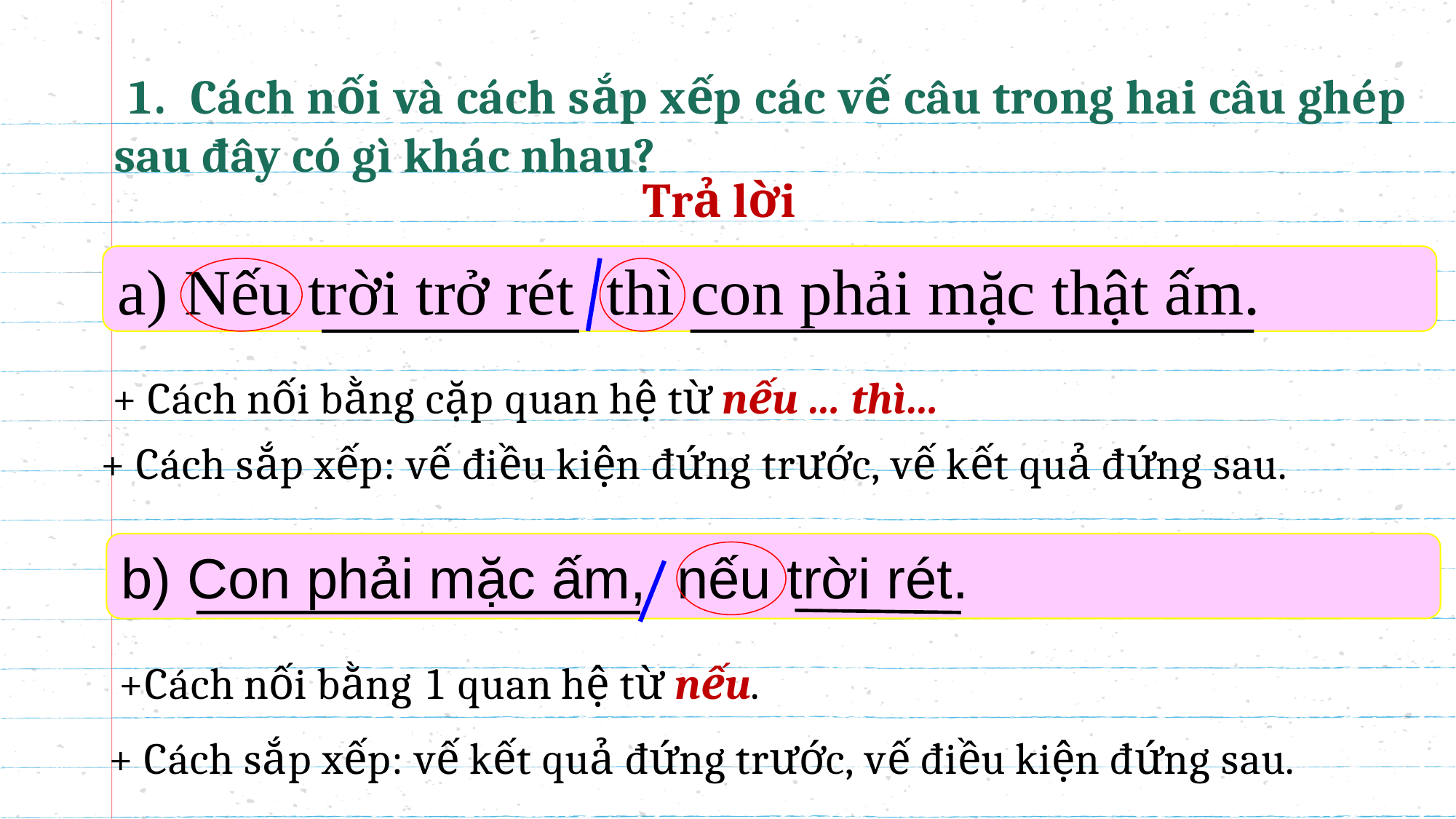

1.  Cách nối và cách sắp xếp các vế câu trong hai câu ghép sau đây có gì khác nhau?
Trả lời
a) Nếu trời trở rét  thì con phải mặc thật ấm.

+ Cách nối bằng cặp quan hệ từ nếu … thì…
+ Cách sắp xếp: vế điều kiện đứng trước, vế kết quả đứng sau.
b) Con phải mặc ấm,  nếu trời rét.

+Cách nối bằng 1 quan hệ từ nếu.
+ Cách sắp xếp: vế kết quả đứng trước, vế điều kiện đứng sau.